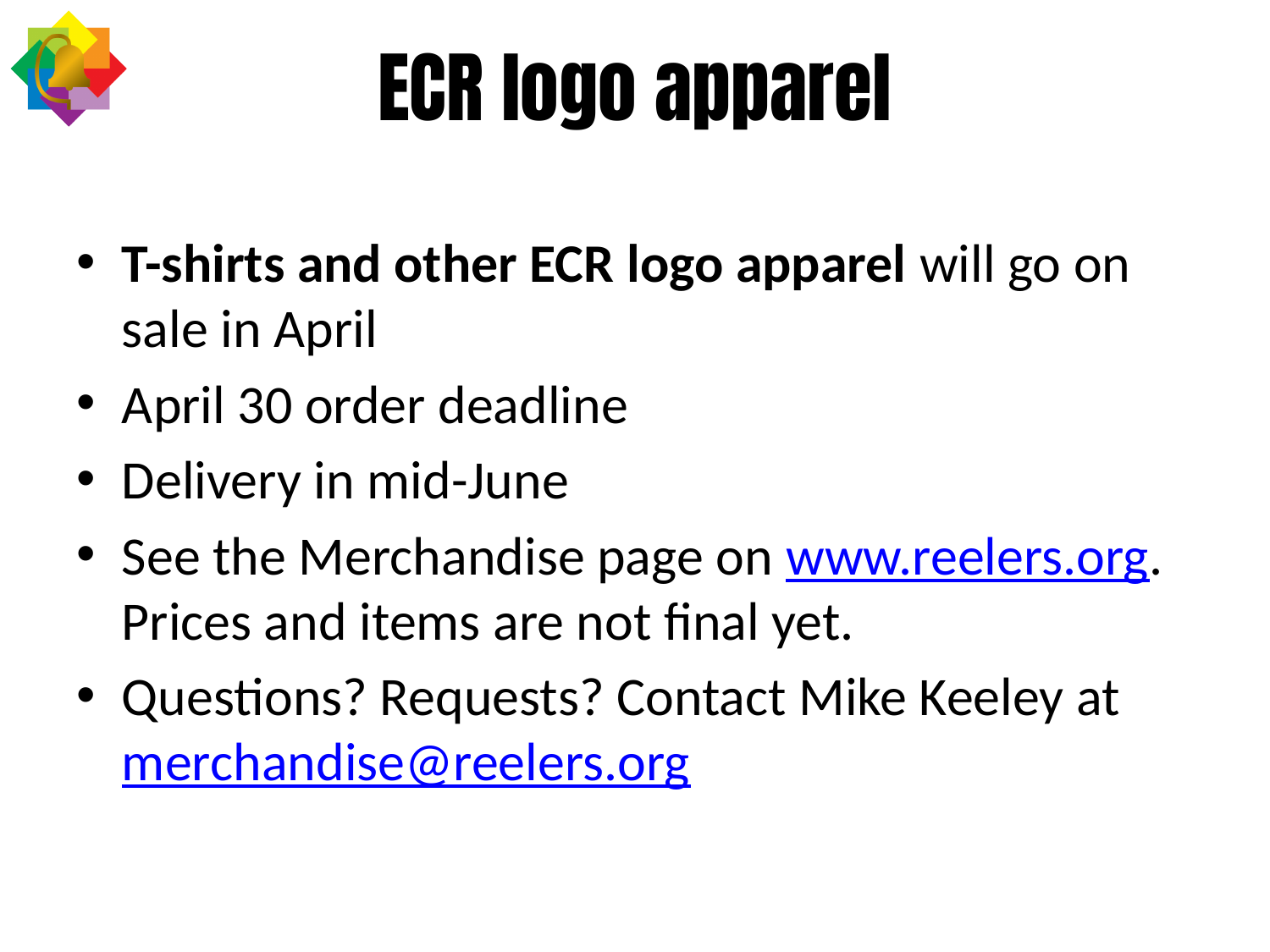

# ECR logo apparel
T-shirts and other ECR logo apparel will go on sale in April
April 30 order deadline
Delivery in mid-June
See the Merchandise page on www.reelers.org. Prices and items are not final yet.
Questions? Requests? Contact Mike Keeley at merchandise@reelers.org